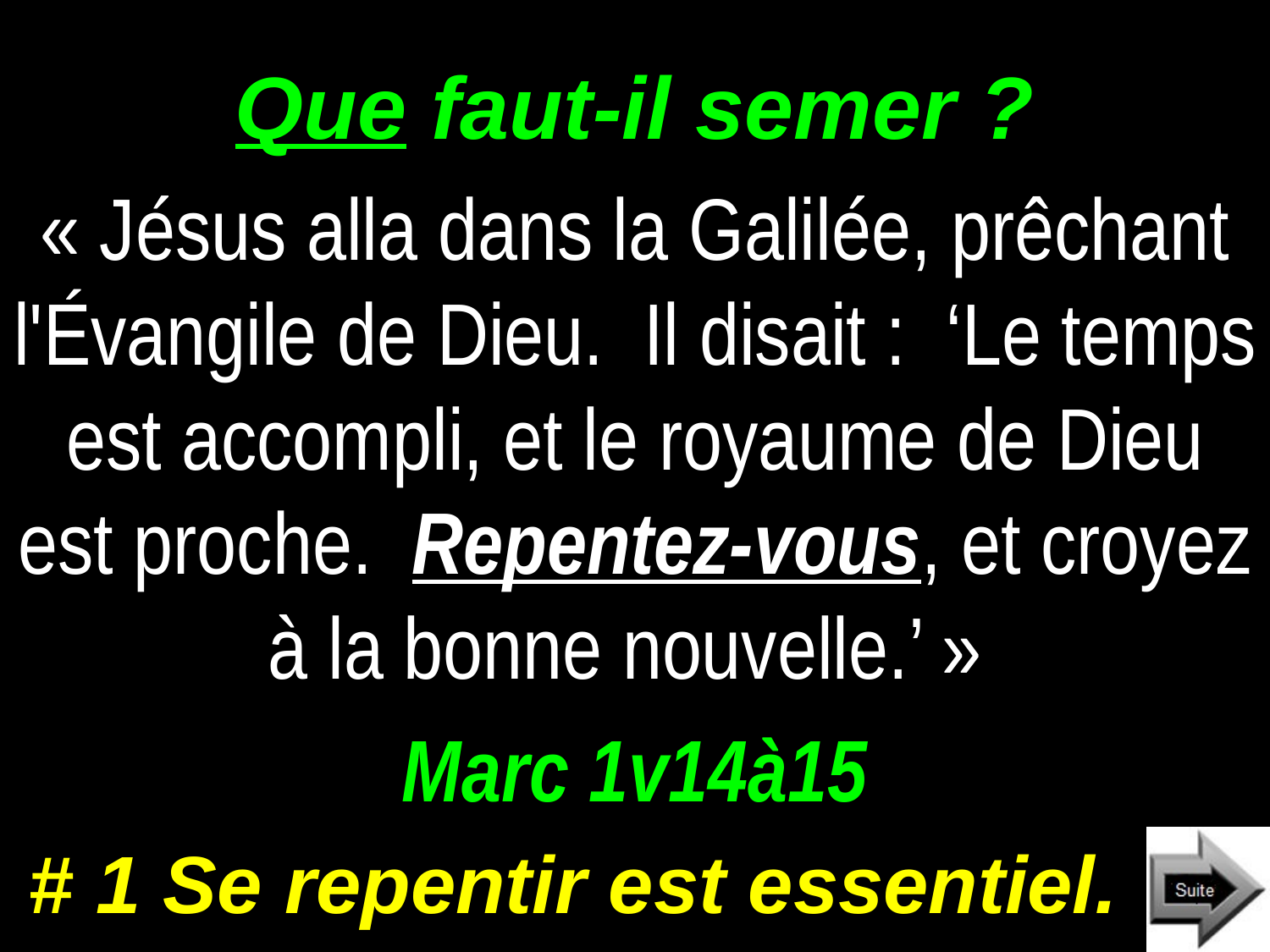

# Que faut-il semer ?
« Jésus alla dans la Galilée, prêchant l'Évangile de Dieu.  Il disait :  ‘Le temps est accompli, et le royaume de Dieu est proche.  Repentez-vous, et croyez à la bonne nouvelle.’ »
Marc 1v14à15
# 1 Se repentir est essentiel.